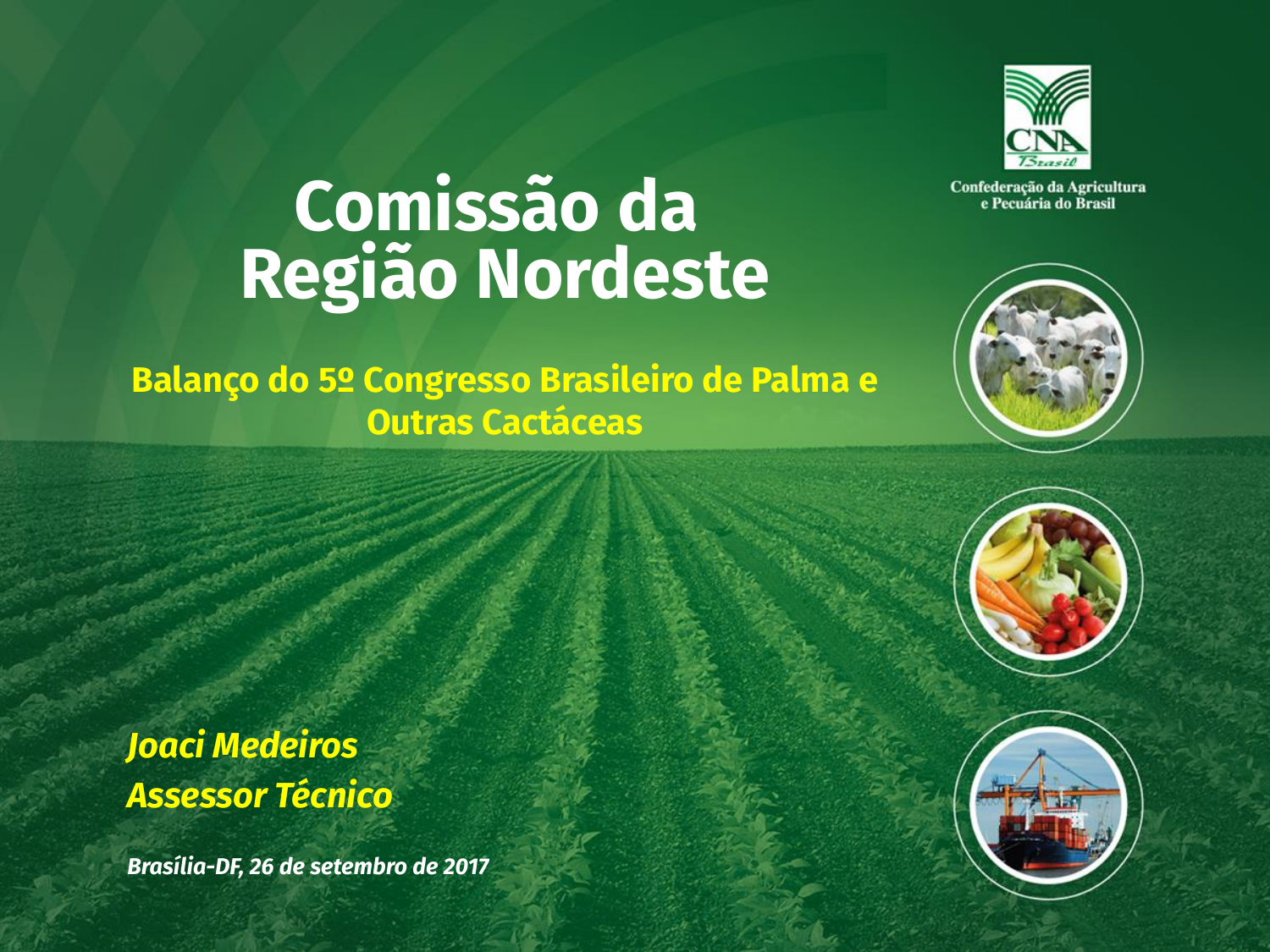

Comissão da
Região Nordeste
Balanço do 5º Congresso Brasileiro de Palma e Outras Cactáceas
Joaci Medeiros

Assessor Técnico
Brasília-DF, 26 de setembro de 2017